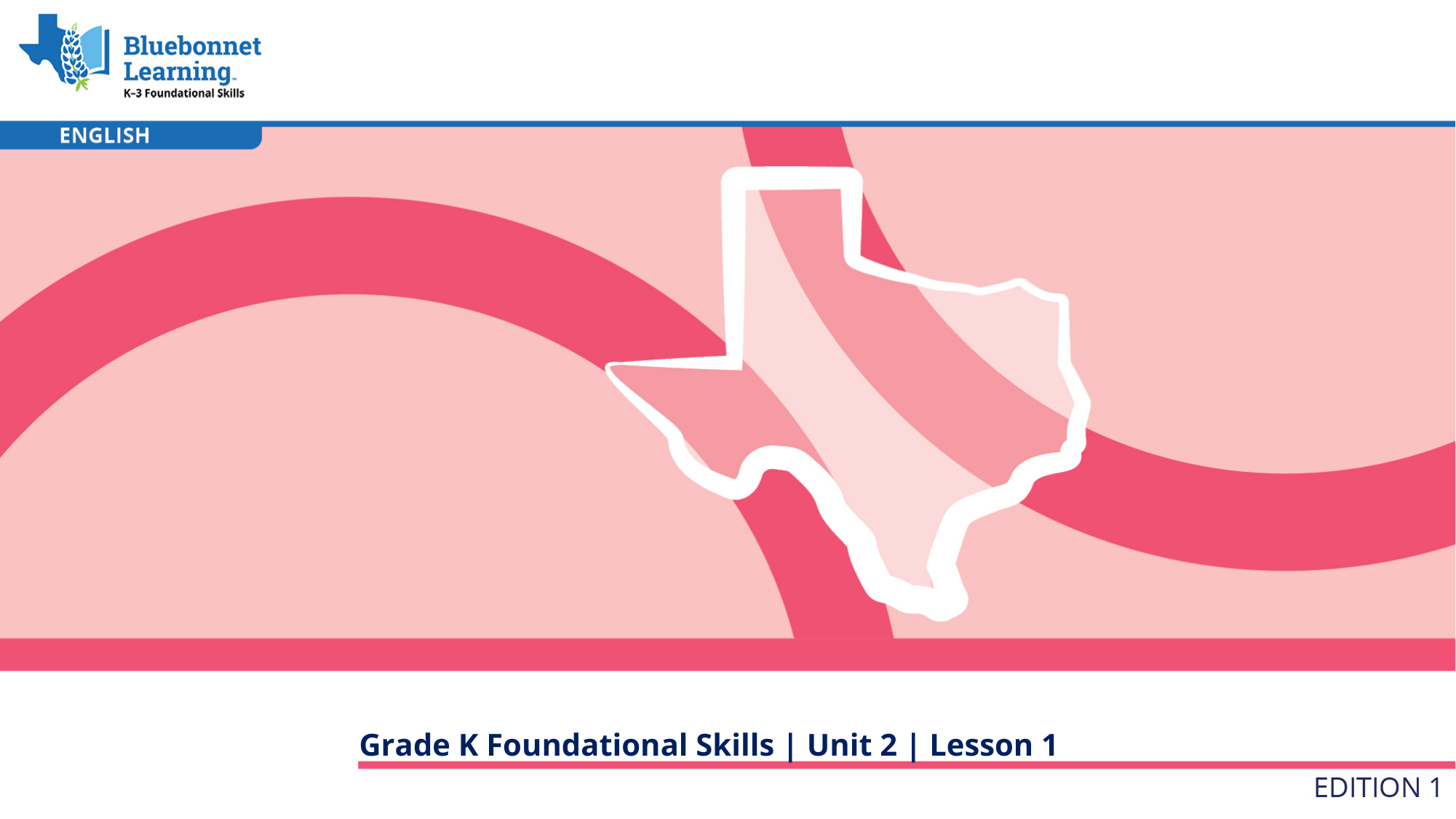

Grade K Foundational Skills | Unit 2 | Lesson 1